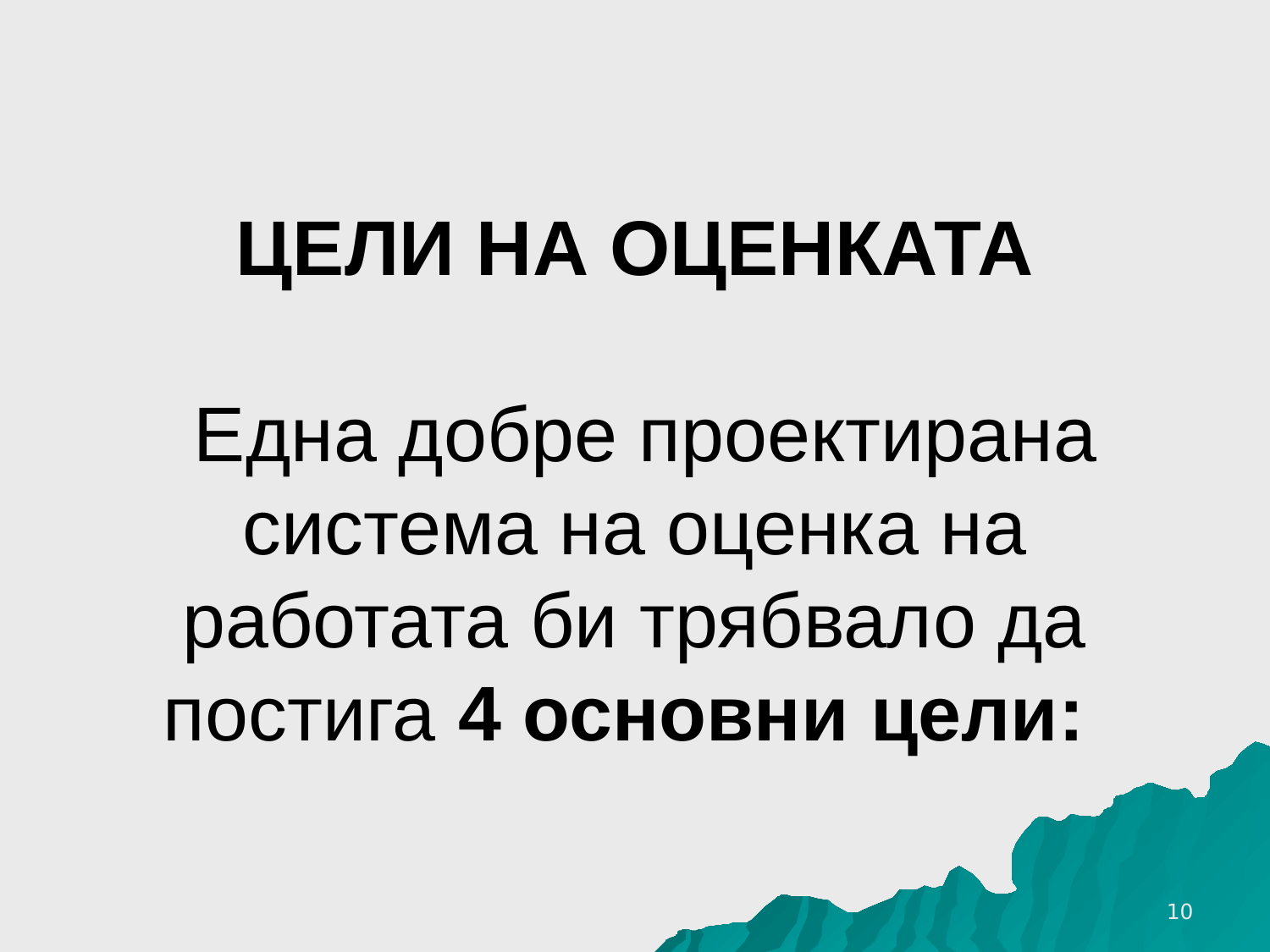

# ЦЕЛИ НА ОЦЕНКАТА Една добре проектирана система на оценка на работата би трябвало да постига 4 основни цели:
16.10.2016 г.
10